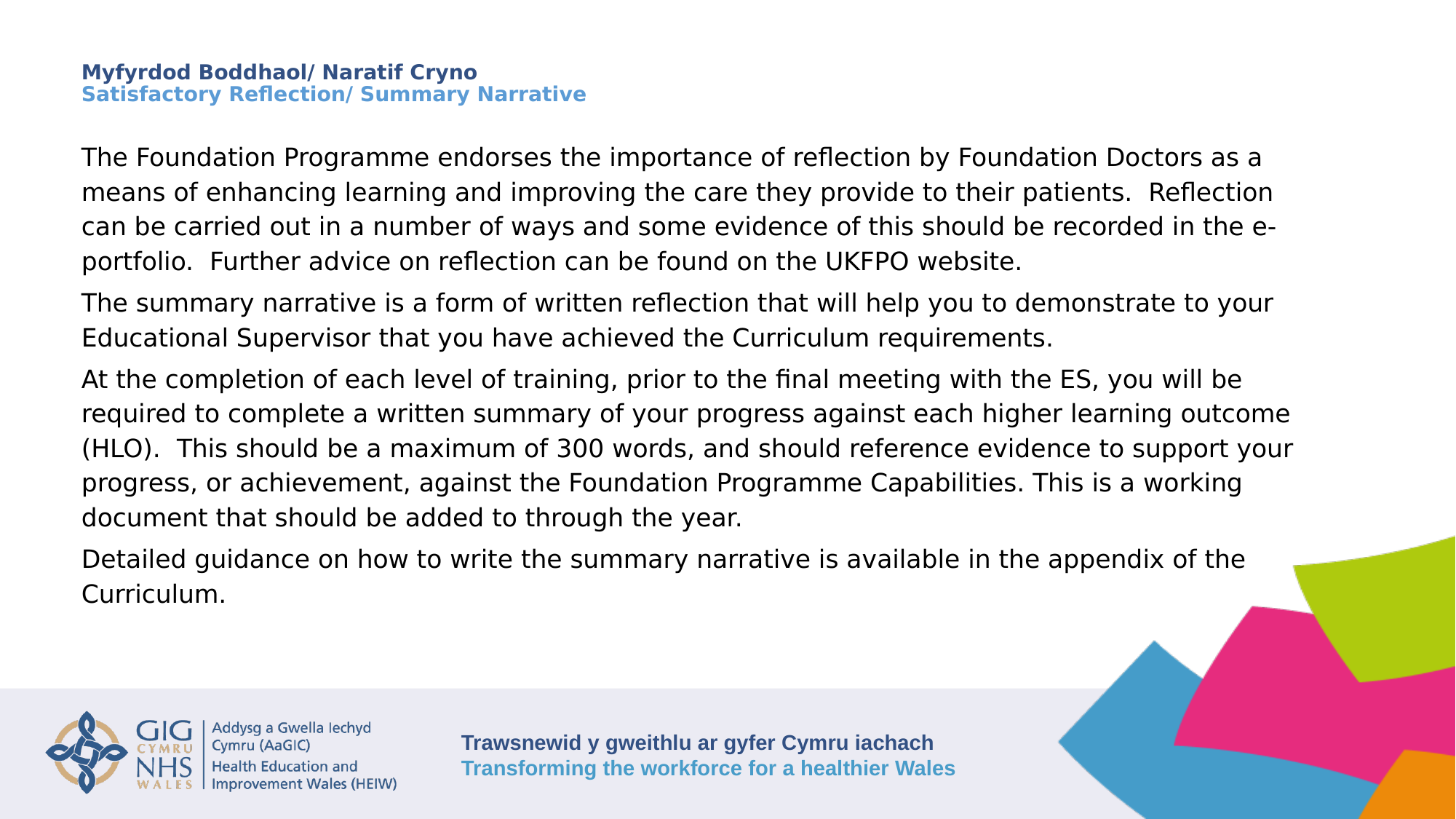

# Myfyrdod Boddhaol/ Naratif Cryno Satisfactory Reflection/ Summary Narrative
The Foundation Programme endorses the importance of reflection by Foundation Doctors as a means of enhancing learning and improving the care they provide to their patients.  Reflection can be carried out in a number of ways and some evidence of this should be recorded in the e-portfolio.  Further advice on reflection can be found on the UKFPO website.
The summary narrative is a form of written reflection that will help you to demonstrate to your Educational Supervisor that you have achieved the Curriculum requirements.
At the completion of each level of training, prior to the final meeting with the ES, you will be required to complete a written summary of your progress against each higher learning outcome (HLO).  This should be a maximum of 300 words, and should reference evidence to support your progress, or achievement, against the Foundation Programme Capabilities. This is a working document that should be added to through the year.
Detailed guidance on how to write the summary narrative is available in the appendix of the Curriculum.